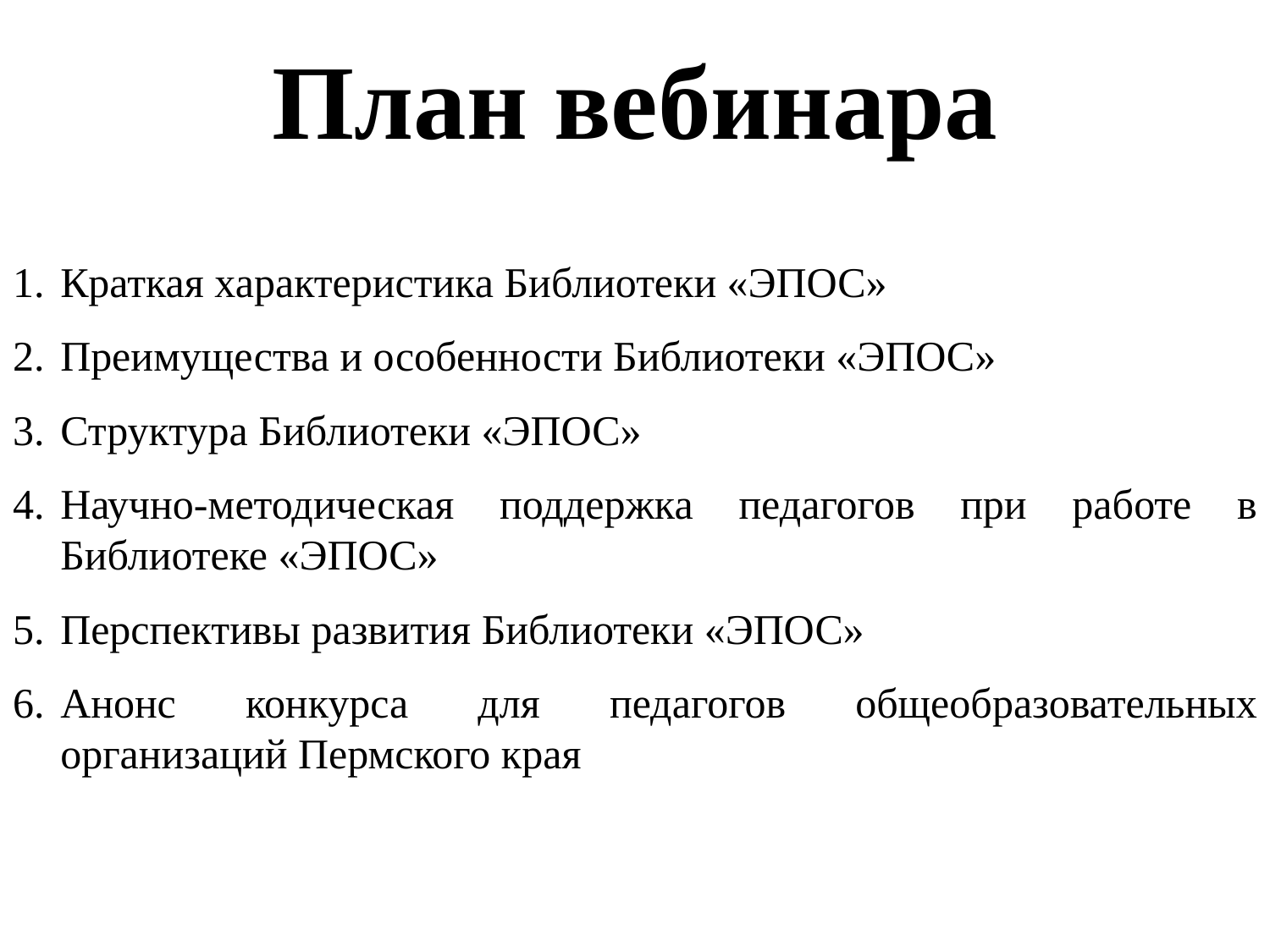

План вебинара
Краткая характеристика Библиотеки «ЭПОС»

Преимущества и особенности Библиотеки «ЭПОС»

Структура Библиотеки «ЭПОС»

Научно-методическая поддержка педагогов при работе в Библиотеке «ЭПОС»

Перспективы развития Библиотеки «ЭПОС»

Анонс конкурса для педагогов общеобразовательных организаций Пермского края